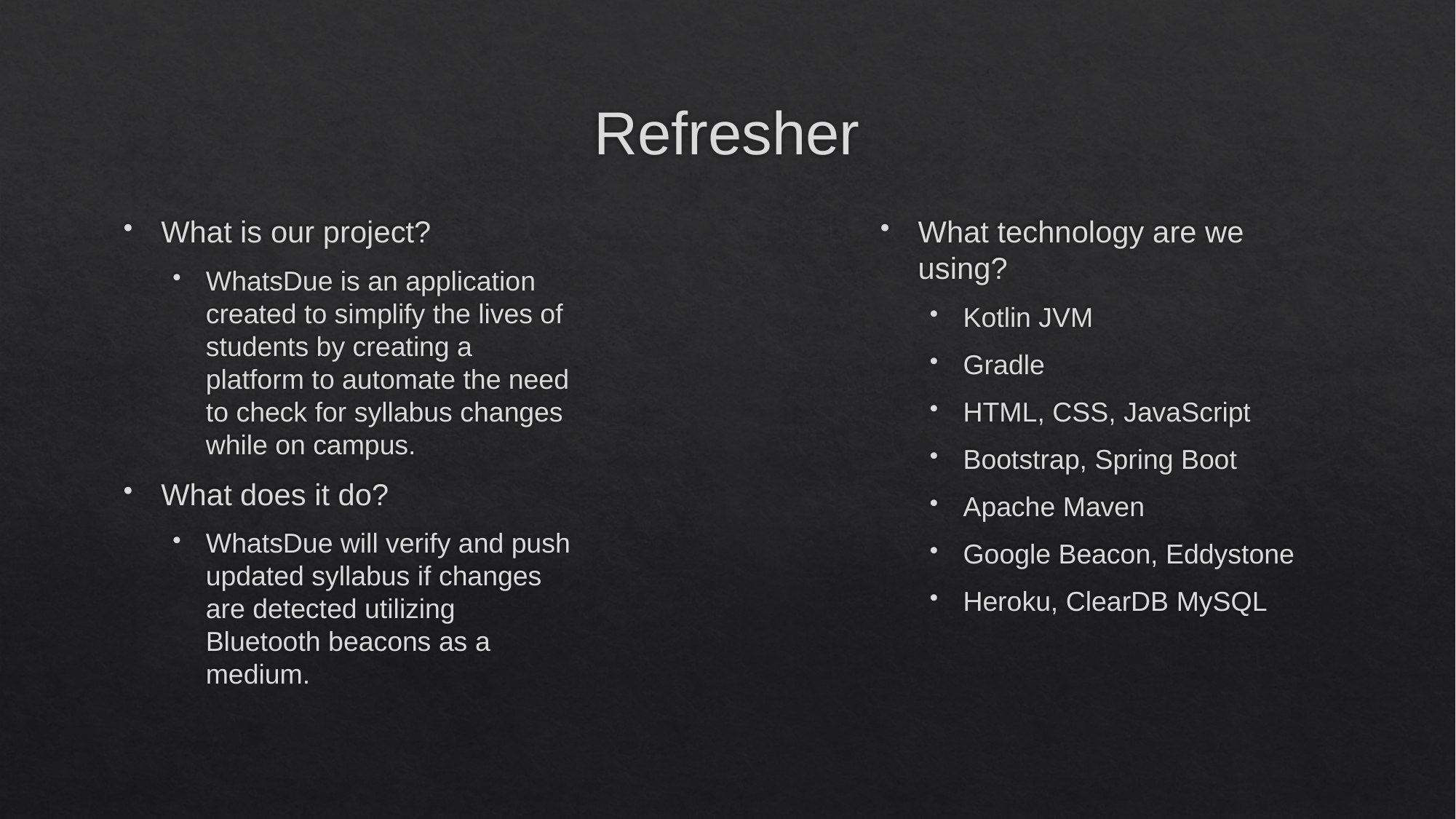

# Refresher
What is our project?
WhatsDue is an application created to simplify the lives of students by creating a platform to automate the need to check for syllabus changes while on campus.
What does it do?
WhatsDue will verify and push updated syllabus if changes are detected utilizing Bluetooth beacons as a medium.
What technology are we using?
Kotlin JVM
Gradle
HTML, CSS, JavaScript
Bootstrap, Spring Boot
Apache Maven
Google Beacon, Eddystone
Heroku, ClearDB MySQL